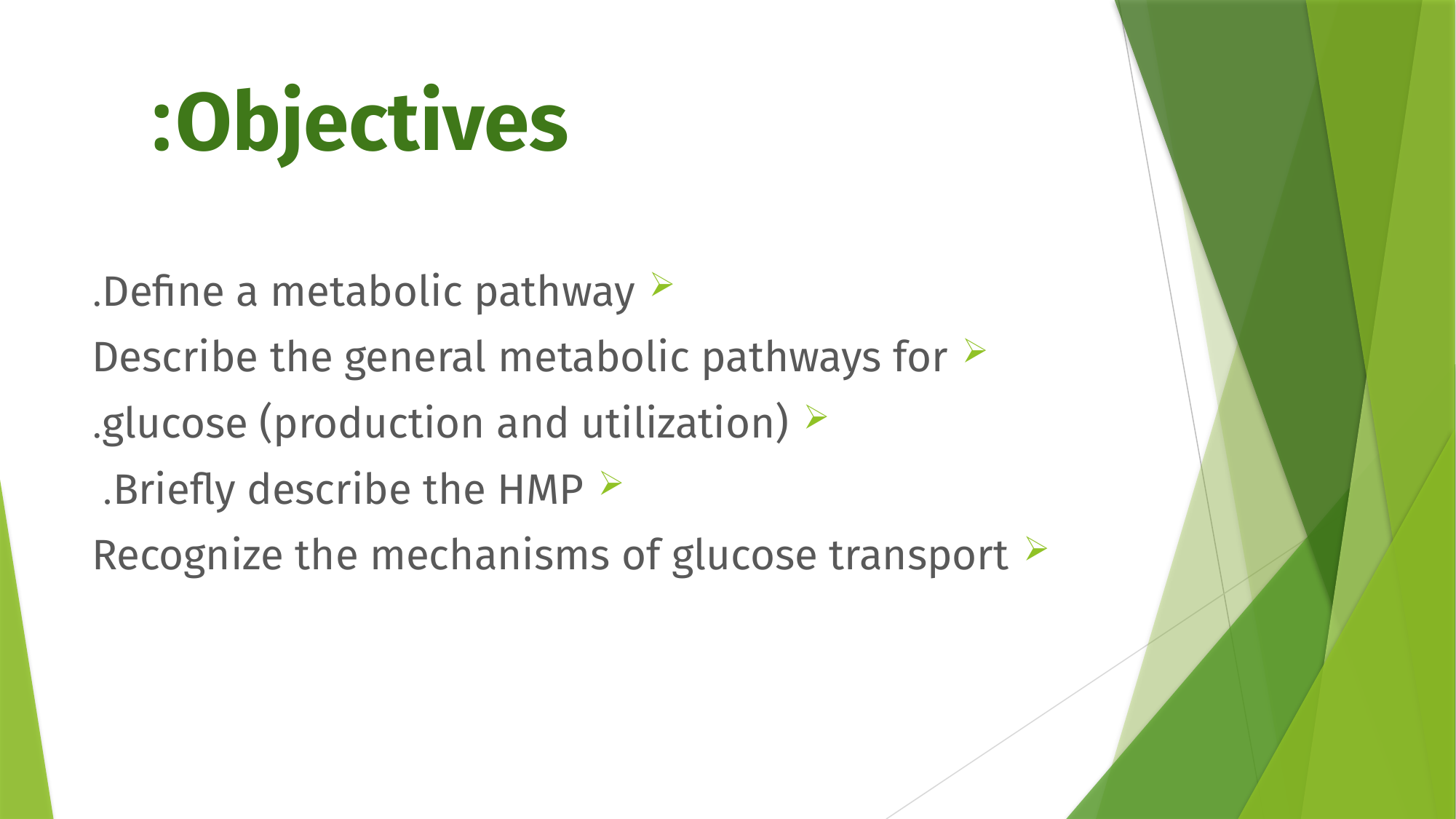

# Objectives:
Define a metabolic pathway.
Describe the general metabolic pathways for
glucose (production and utilization).
Briefly describe the HMP.
Recognize the mechanisms of glucose transport